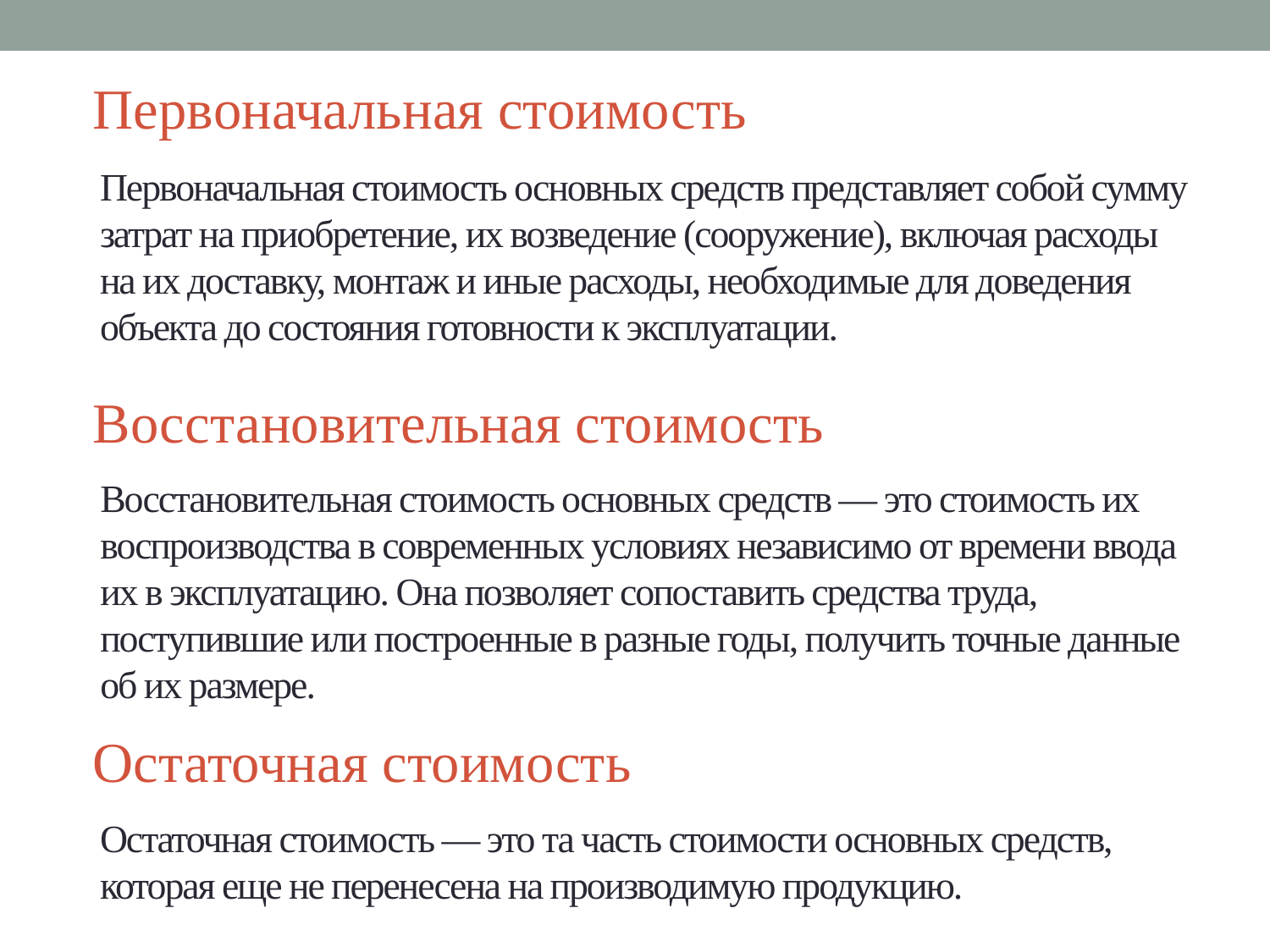

Первоначальная стоимость основных средств представляет собой сумму затрат на приобретение, их возведение (сооружение), включая расходы
на их доставку, монтаж и иные расходы, необходимые для доведения объекта до состояния готовности к эксплуатации.
Первоначальная стоимость
# Восстановительная стоимость основных средств — это стоимость их воспроизводства в современных условиях независимо от времени ввода их в эксплуатацию. Она позволяет сопоставить средства труда, поступившие или построенные в разные годы, получить точные данные об их размере.
Восстановительная стоимость
Остаточная стоимость — это та часть стоимости основных средств, которая еще не перенесена на производимую продукцию.
Остаточная стоимость